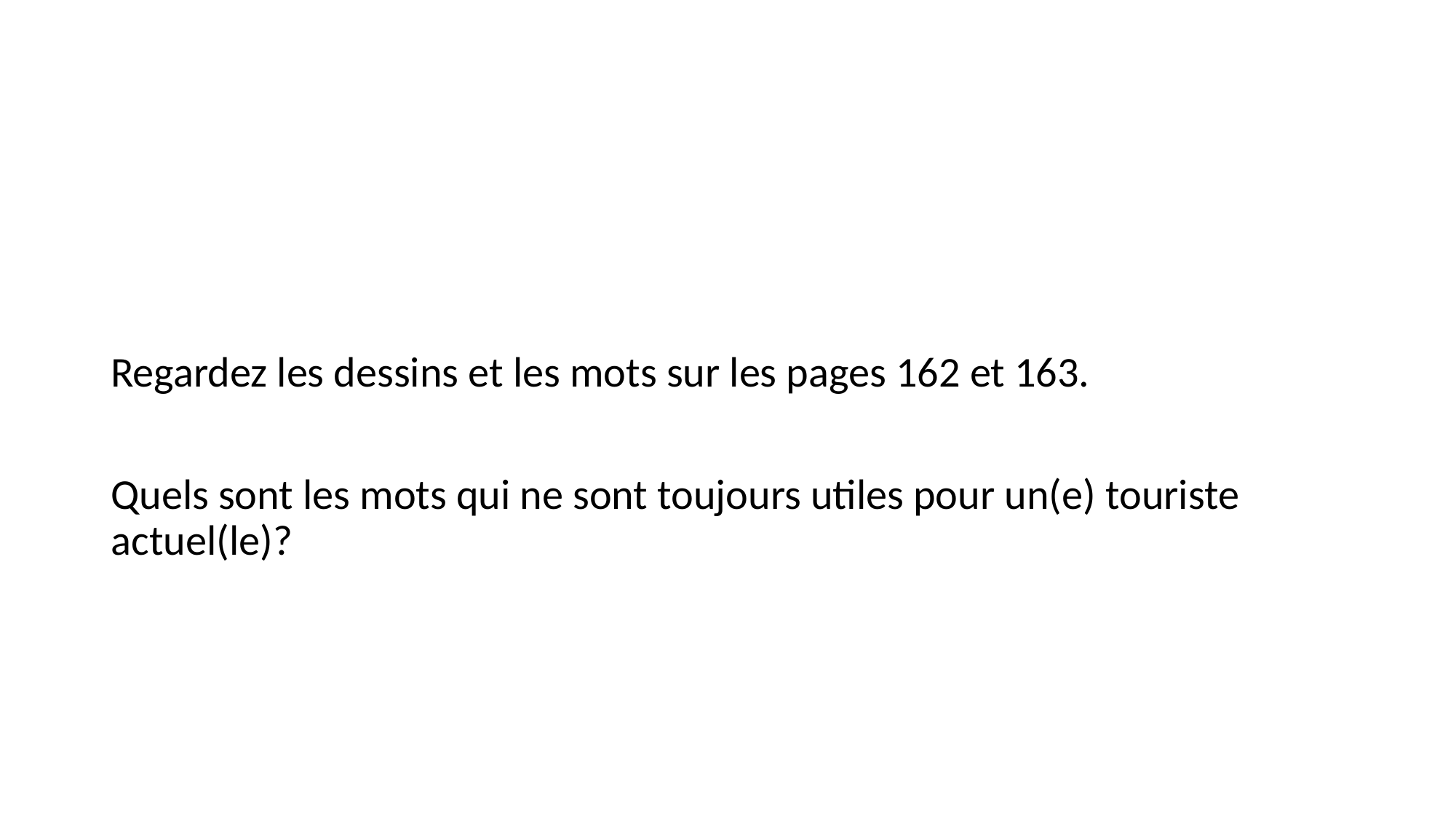

#

Regardez les dessins et les mots sur les pages 162 et 163.

Quels sont les mots qui ne sont toujours utiles pour un(e) touriste actuel(le)?